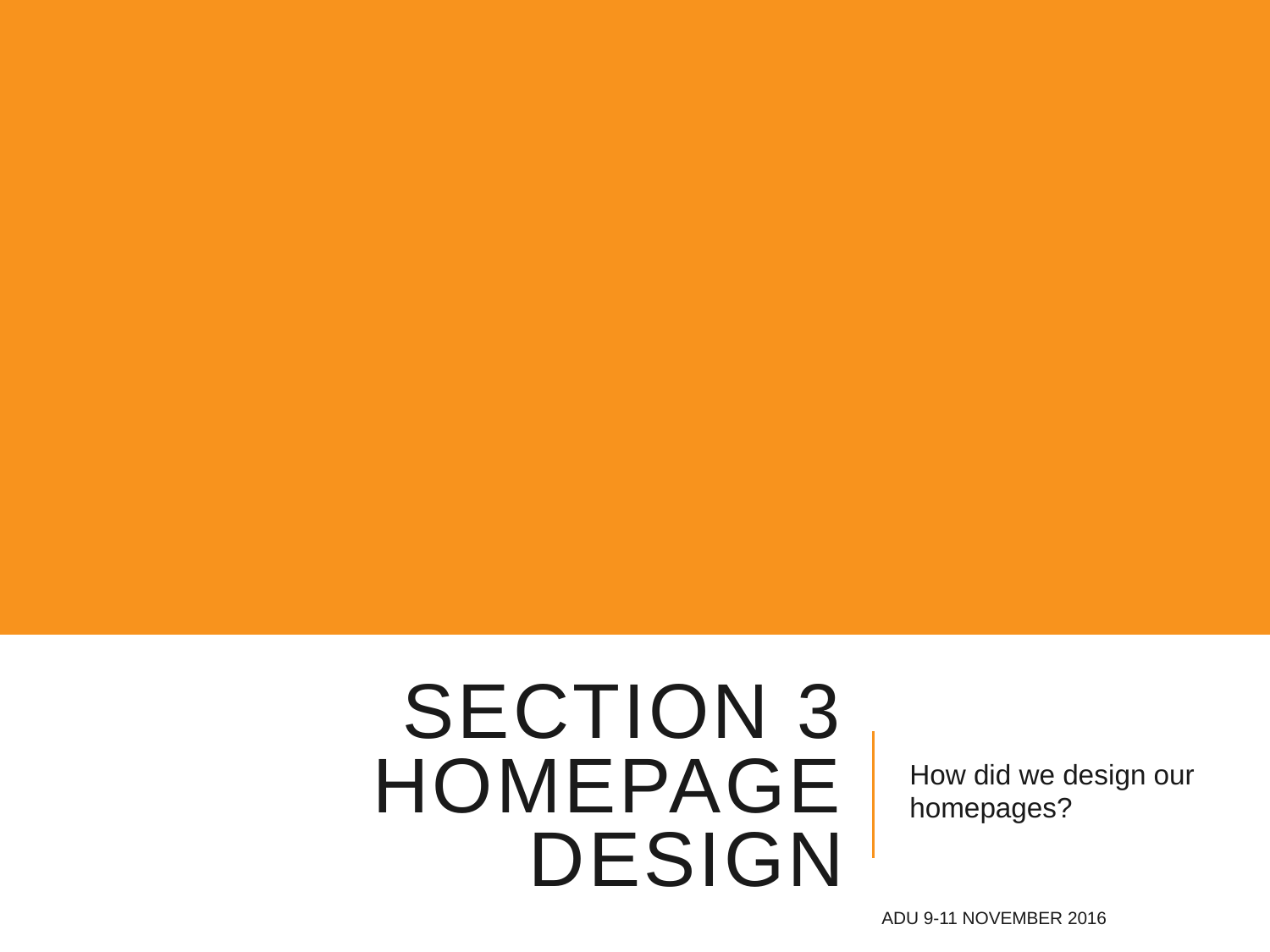

# SECTION 3 homepage design
How did we design our homepages?
ADU 9-11 November 2016